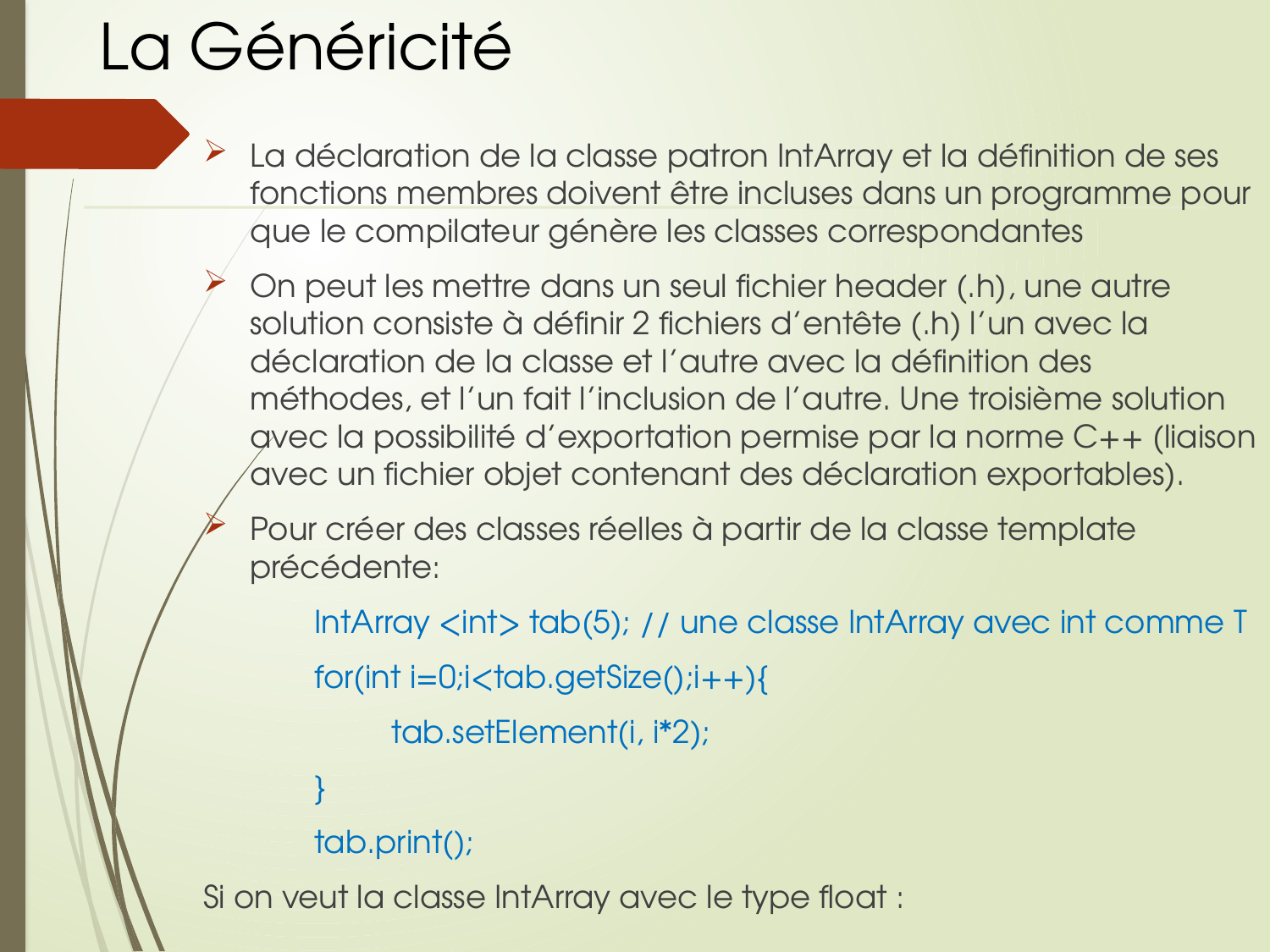

# La Généricité
La déclaration de la classe patron IntArray et la définition de ses fonctions membres doivent être incluses dans un programme pour que le compilateur génère les classes correspondantes
On peut les mettre dans un seul fichier header (.h), une autre solution consiste à définir 2 fichiers d’entête (.h) l’un avec la déclaration de la classe et l’autre avec la définition des méthodes, et l’un fait l’inclusion de l’autre. Une troisième solution avec la possibilité d’exportation permise par la norme C++ (liaison avec un fichier objet contenant des déclaration exportables).
Pour créer des classes réelles à partir de la classe template précédente:
IntArray <int> tab(5); // une classe IntArray avec int comme T
for(int i=0;i<tab.getSize();i++){
		tab.setElement(i, i*2);
}
tab.print();
Si on veut la classe IntArray avec le type float :